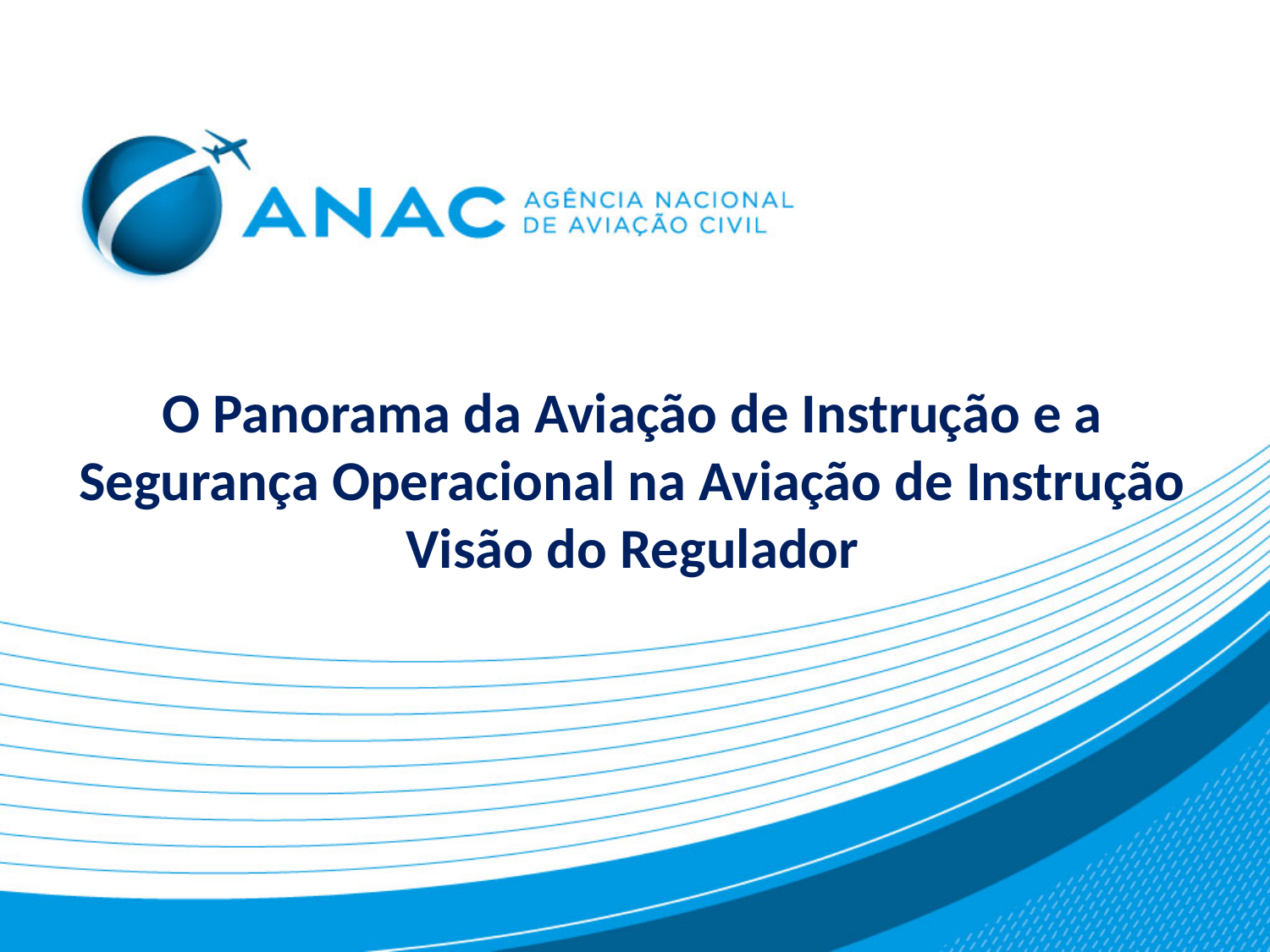

# O Panorama da Aviação de Instrução e a Segurança Operacional na Aviação de Instrução Visão do Regulador